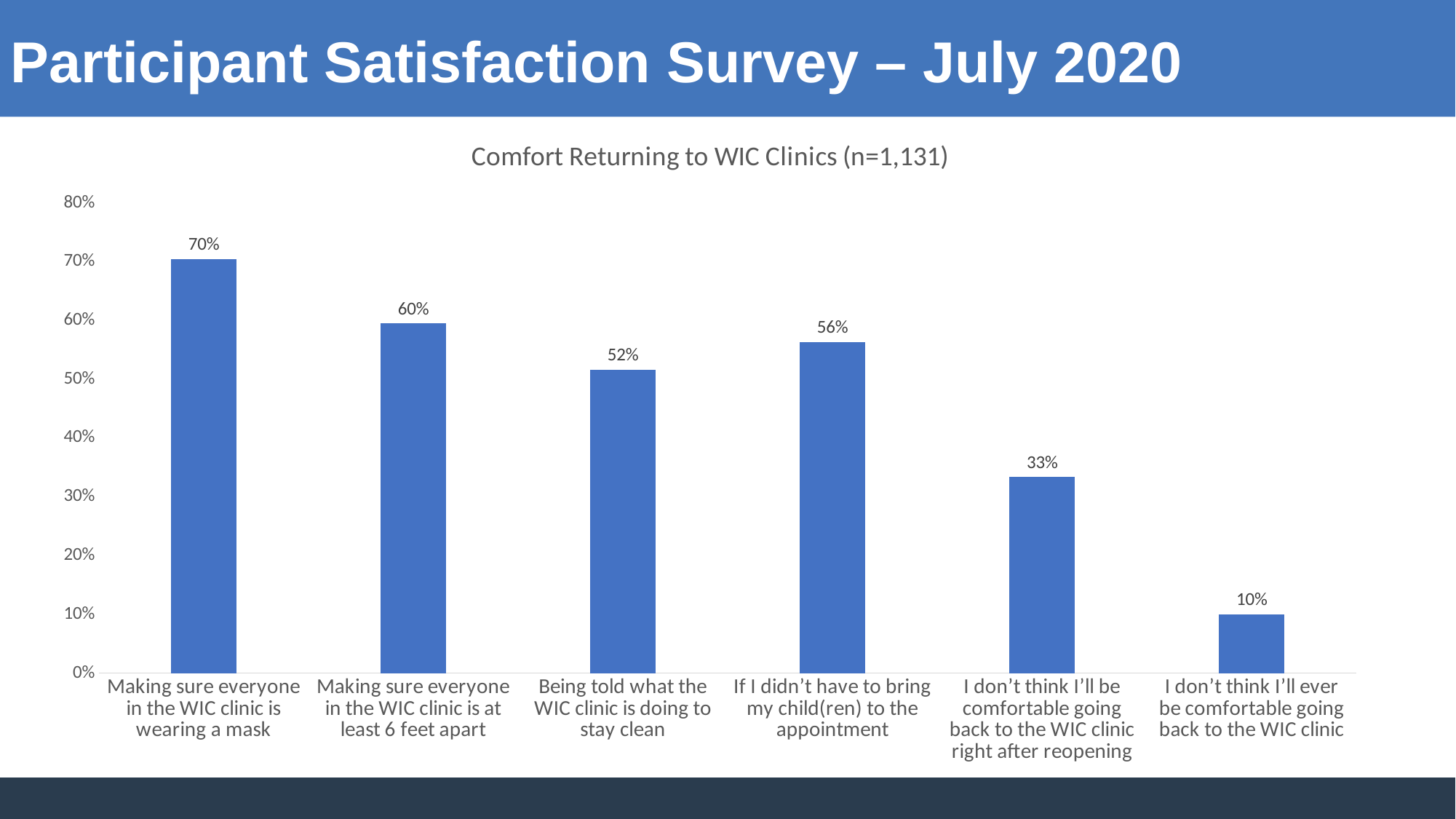

Participant Satisfaction Survey – July 2020

### Chart: Comfort Returning to WIC Clinics (n=1,131)

| Category |  |
|---|---|
| Making sure everyone in the WIC clinic is wearing a mask | 0.704686118479222 |
| Making sure everyone in the WIC clinic is at least 6 feet apart | 0.595048629531388 |
| Being told what the WIC clinic is doing to stay clean | 0.516357206012378 |
| If I didn’t have to bring my child(ren) to the appointment | 0.563218390804598 |
| I don’t think I’ll be comfortable going back to the WIC clinic right after reopening | 0.333333333333333 |
| I don’t think I’ll ever be comfortable going back to the WIC clinic | 0.0999115826702033 |